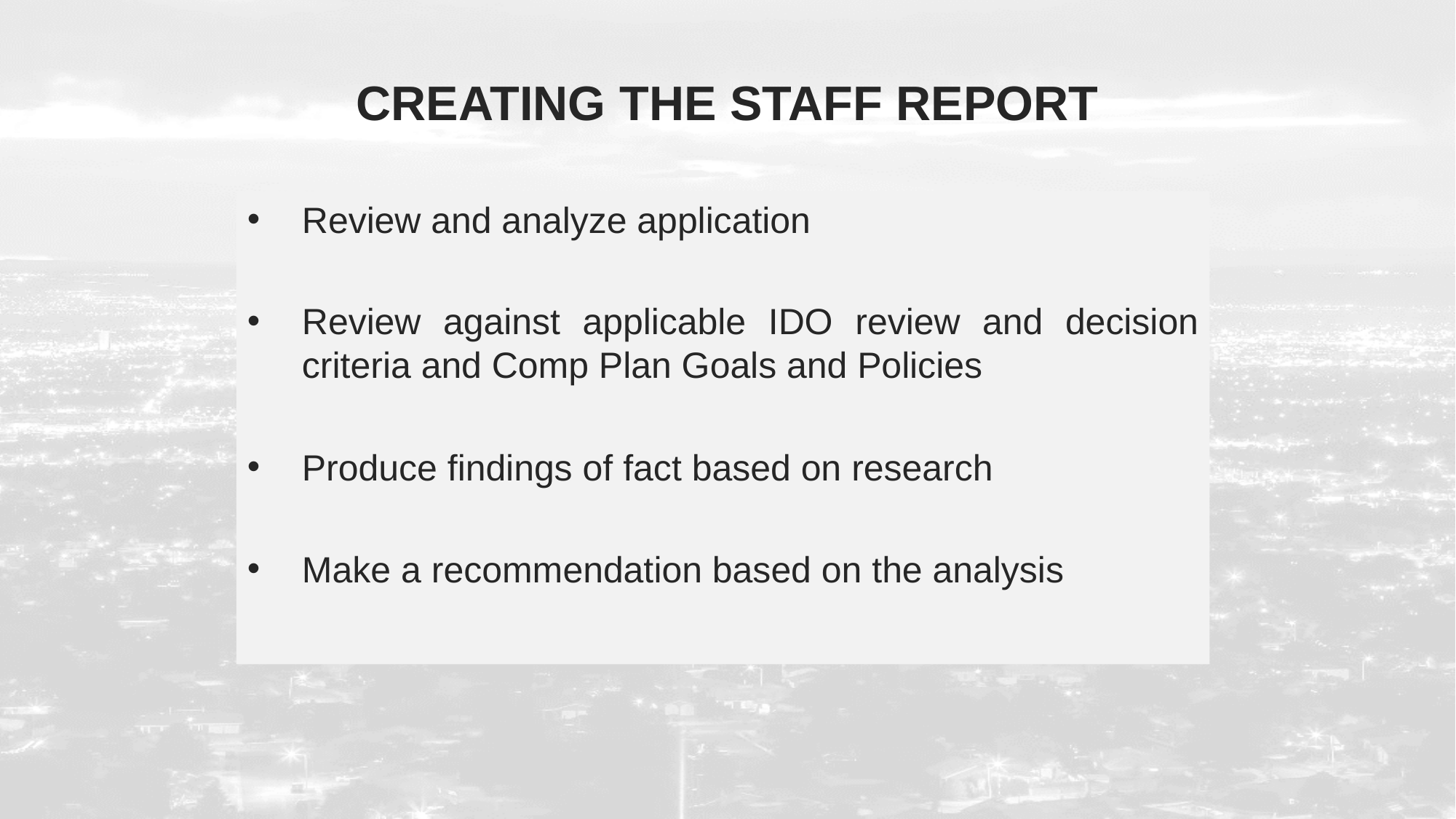

# creating the staff report
Review and analyze application

Review against applicable IDO review and decision criteria and Comp Plan Goals and Policies

Produce findings of fact based on research

Make a recommendation based on the analysis